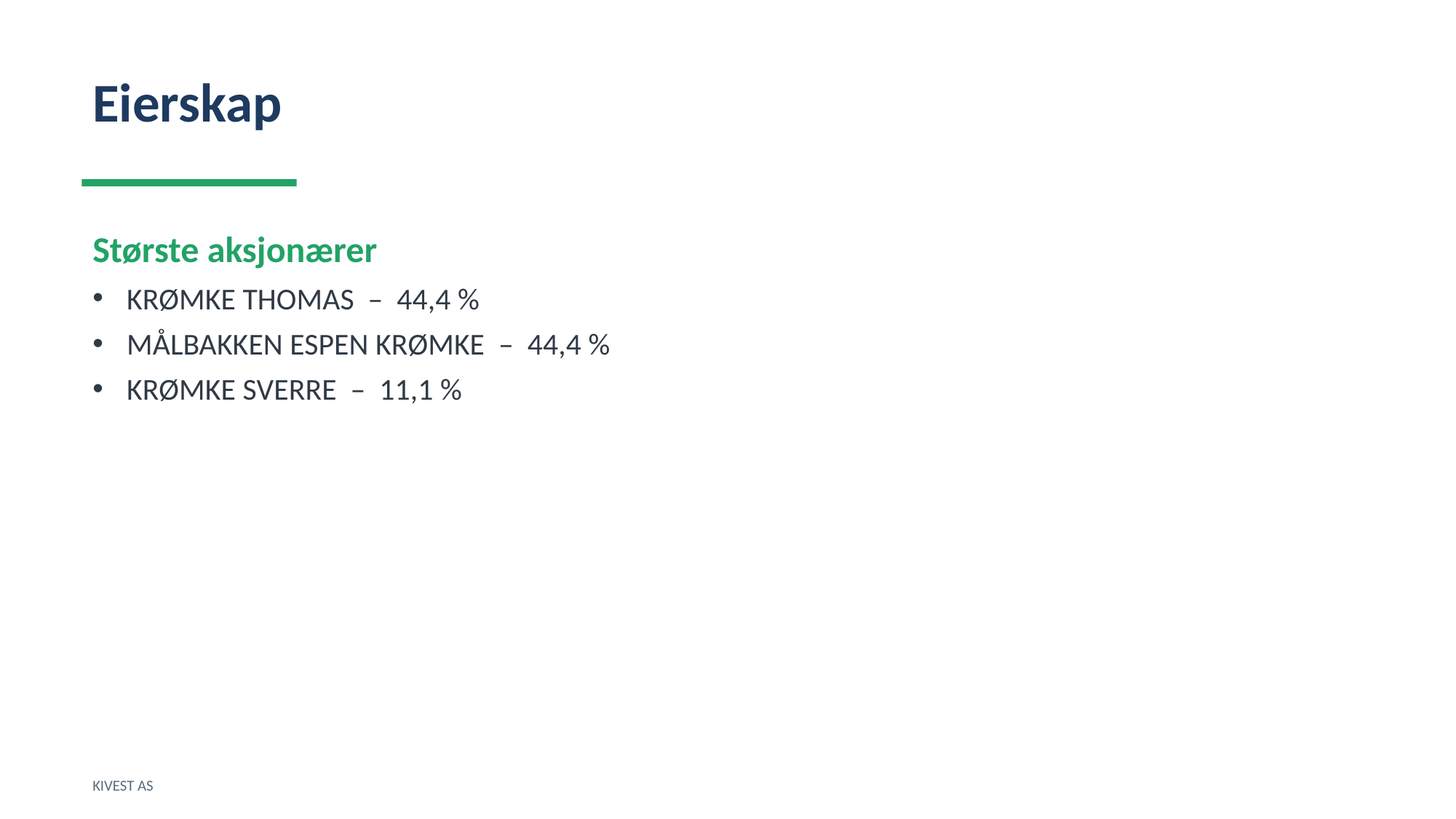

Eierskap

Største aksjonærer
KRØMKE THOMAS  –  44,4 %
MÅLBAKKEN ESPEN KRØMKE  –  44,4 %
KRØMKE SVERRE  –  11,1 %
KIVEST AS